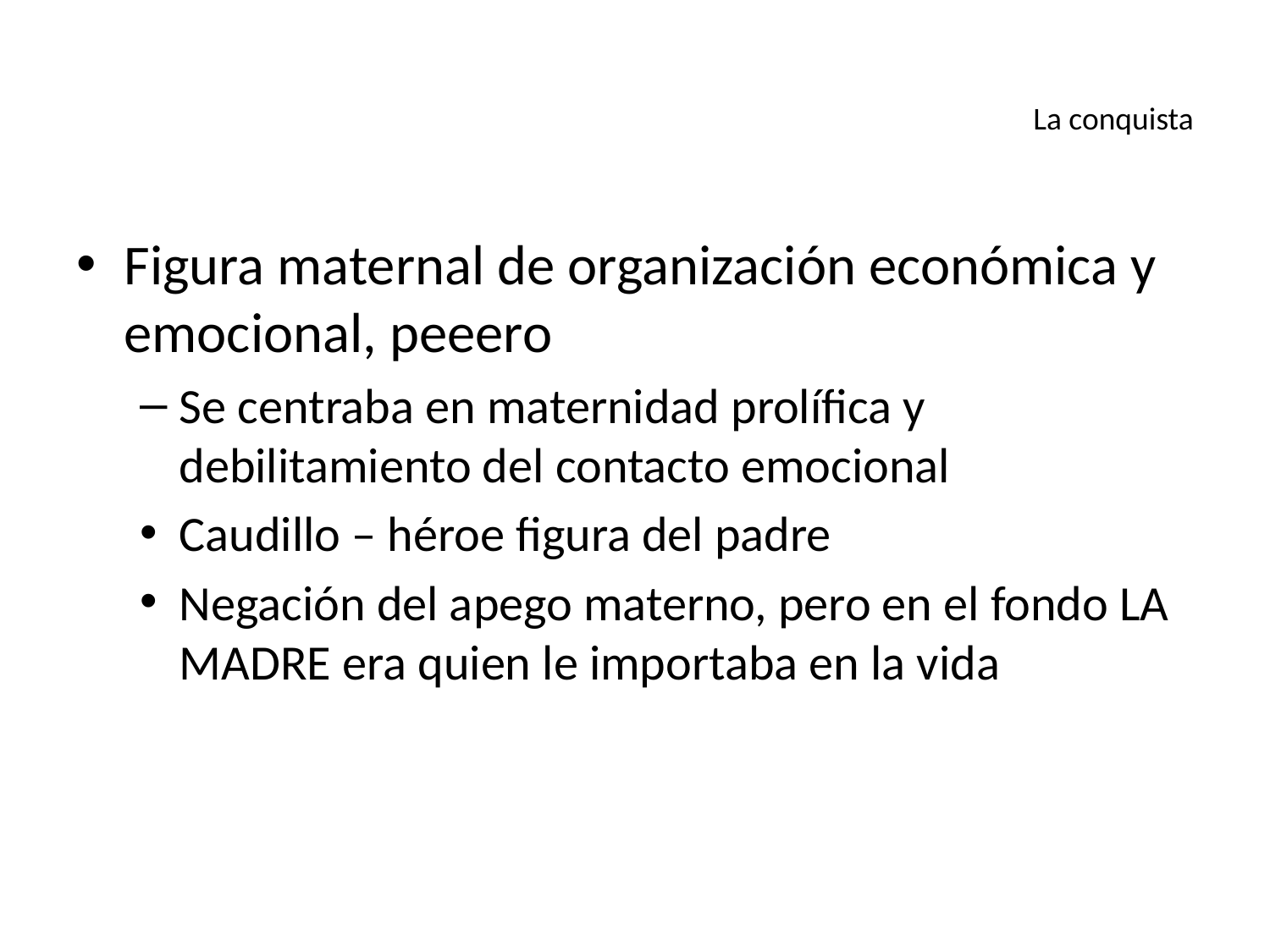

# La conquista
Figura maternal de organización económica y emocional, peeero
Se centraba en maternidad prolífica y debilitamiento del contacto emocional
Caudillo – héroe figura del padre
Negación del apego materno, pero en el fondo LA MADRE era quien le importaba en la vida